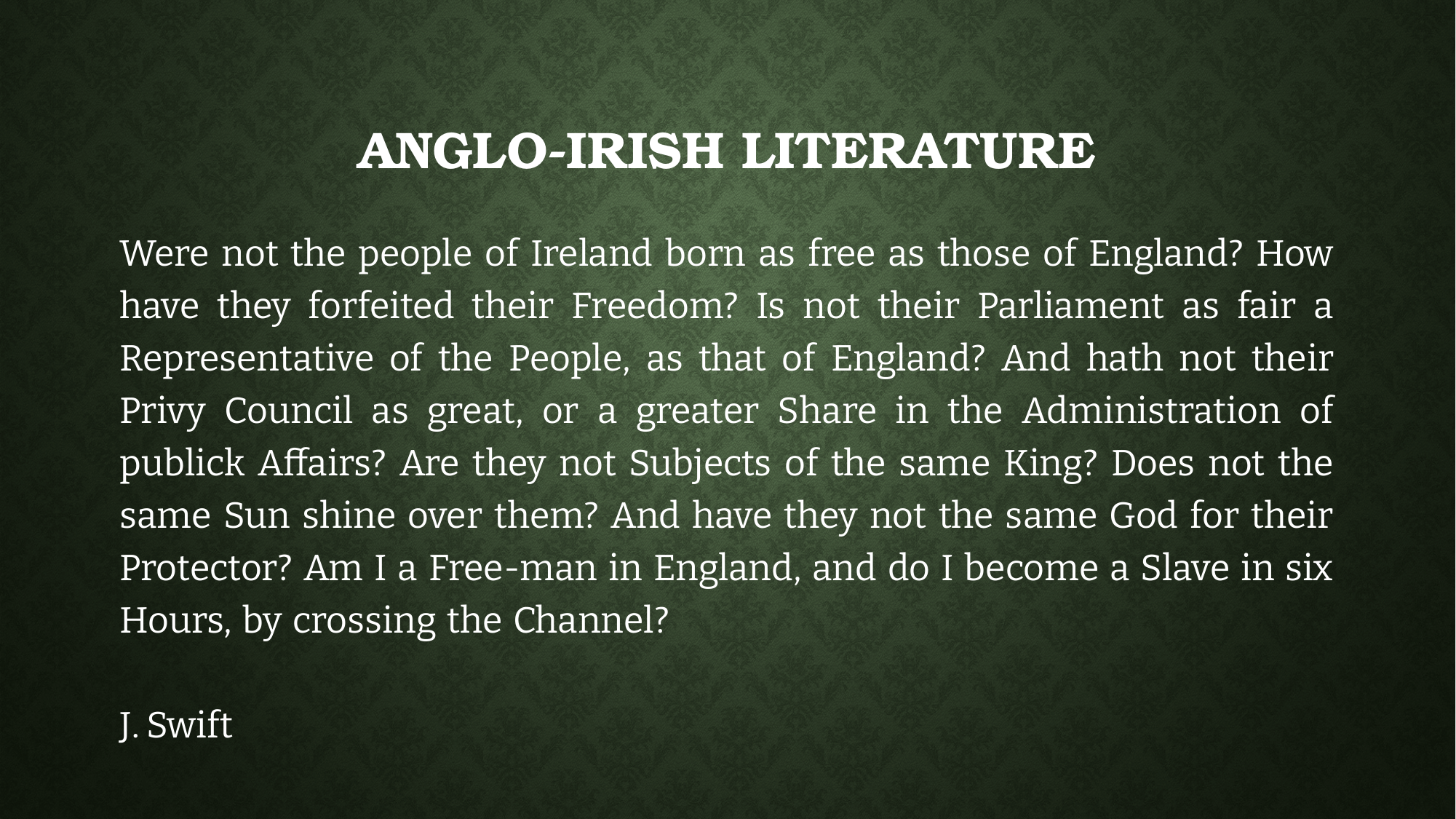

# Anglo-Irish literature
Were not the people of Ireland born as free as those of England? How have they forfeited their Freedom? Is not their Parliament as fair a Representative of the People, as that of England? And hath not their Privy Council as great, or a greater Share in the Administration of publick Affairs? Are they not Subjects of the same King? Does not the same Sun shine over them? And have they not the same God for their Protector? Am I a Free-man in England, and do I become a Slave in six Hours, by crossing the Channel?																		J. Swift